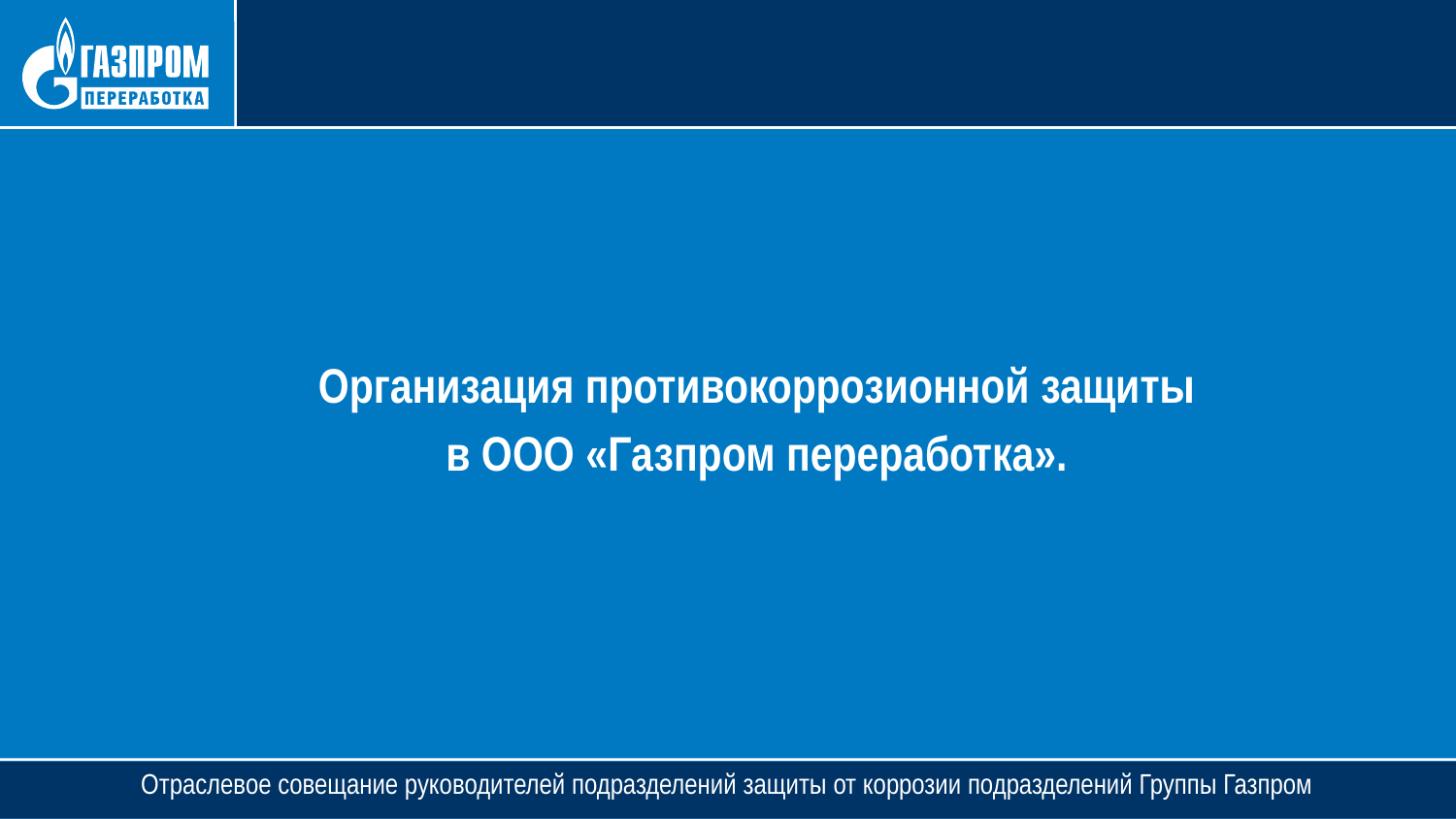

Организация противокоррозионной защиты
в ООО «Газпром переработка».

Отраслевое совещание руководителей подразделений защиты от коррозии подразделений Группы Газпром